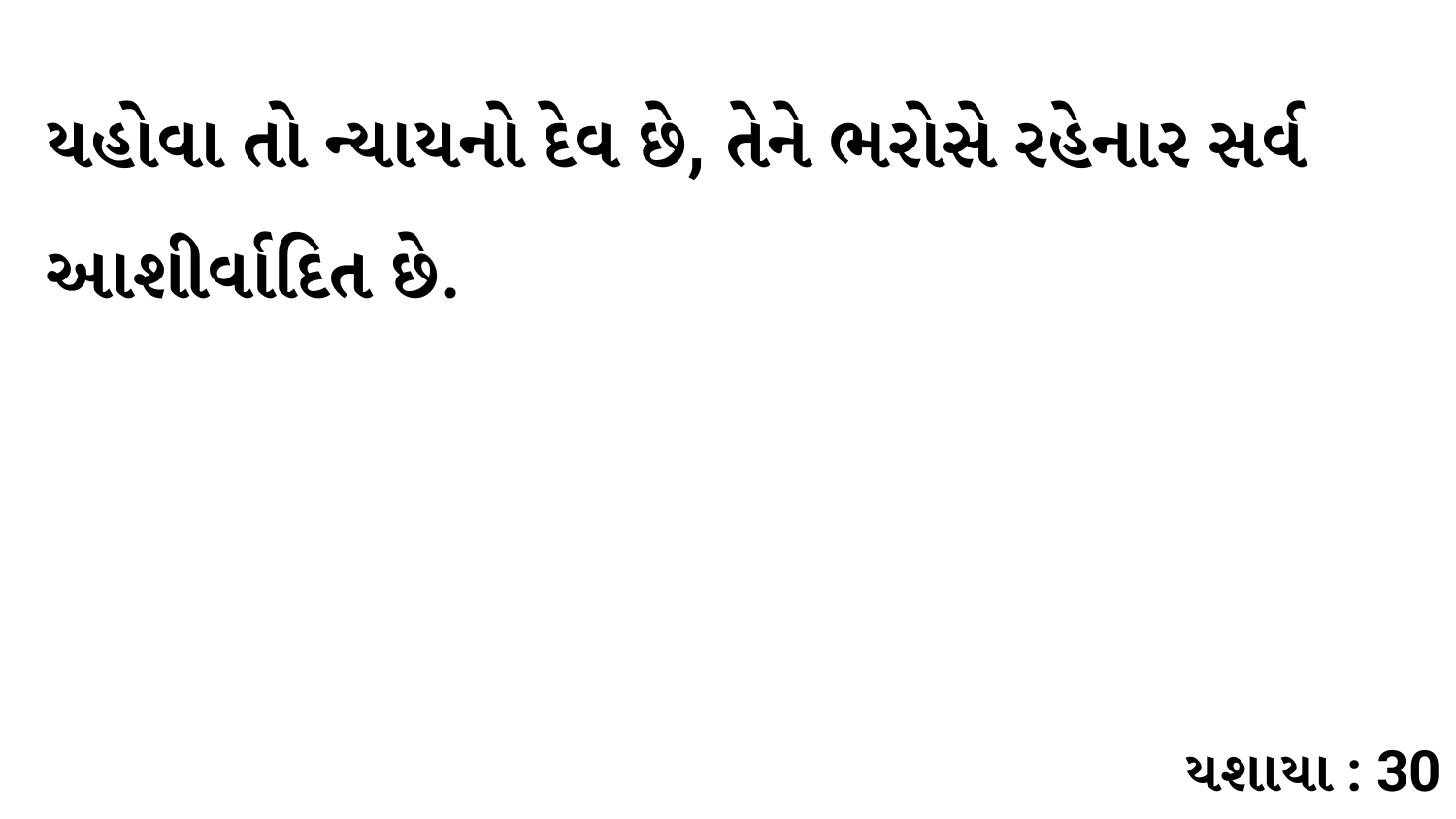

યહોવા તો ન્યાયનો દેવ છે, તેને ભરોસે રહેનાર સર્વ આશીર્વાદિત છે.
યશાયા : 30